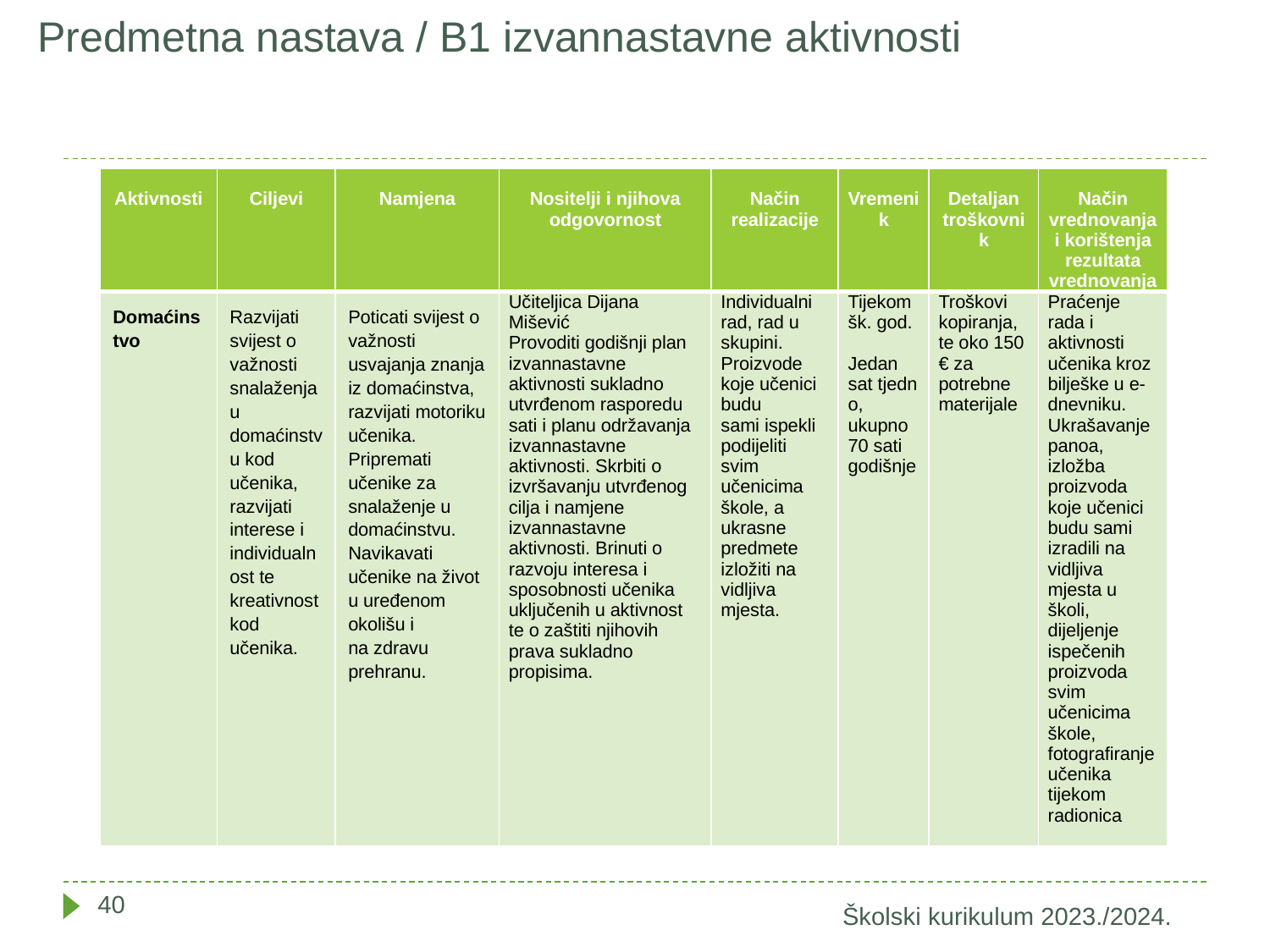

# Predmetna nastava / B1 izvannastavne aktivnosti
| Aktivnosti | Ciljevi | Namjena | Nositelji i njihova odgovornost | Način realizacije | Vremenik | Detaljan troškovnik | Način vrednovanja i korištenja rezultata vrednovanja |
| --- | --- | --- | --- | --- | --- | --- | --- |
| Domaćinstvo | Razvijati svijest o važnosti snalaženja u domaćinstvu kod učenika, razvijati interese i individualnost te kreativnost kod učenika. | Poticati svijest o važnosti usvajanja znanja iz domaćinstva, razvijati motoriku učenika. Pripremati učenike za snalaženje u domaćinstvu. Navikavati učenike na život u uređenom okolišu i na zdravu prehranu. | Učiteljica Dijana Mišević Provoditi godišnji plan izvannastavne aktivnosti sukladno utvrđenom rasporedu sati i planu održavanja izvannastavne aktivnosti. Skrbiti o izvršavanju utvrđenog cilja i namjene izvannastavne aktivnosti. Brinuti o razvoju interesa i sposobnosti učenika uključenih u aktivnost te o zaštiti njihovih prava sukladno propisima. | Individualni rad, rad u skupini. Proizvode koje učenici budu sami ispekli podijeliti svim učenicima škole, a ukrasne predmete izložiti na vidljiva mjesta. | Tijekom šk. god.   Jedan sat tjedno, ukupno 70 sati godišnje | Troškovi kopiranja, te oko 150 € za potrebne materijale | Praćenje rada i aktivnosti učenika kroz bilješke u e-dnevniku. Ukrašavanje panoa, izložba proizvoda koje učenici budu sami izradili na vidljiva mjesta u školi, dijeljenje ispečenih proizvoda svim učenicima škole, fotografiranje učenika tijekom radionica |
40
Školski kurikulum 2023./2024.